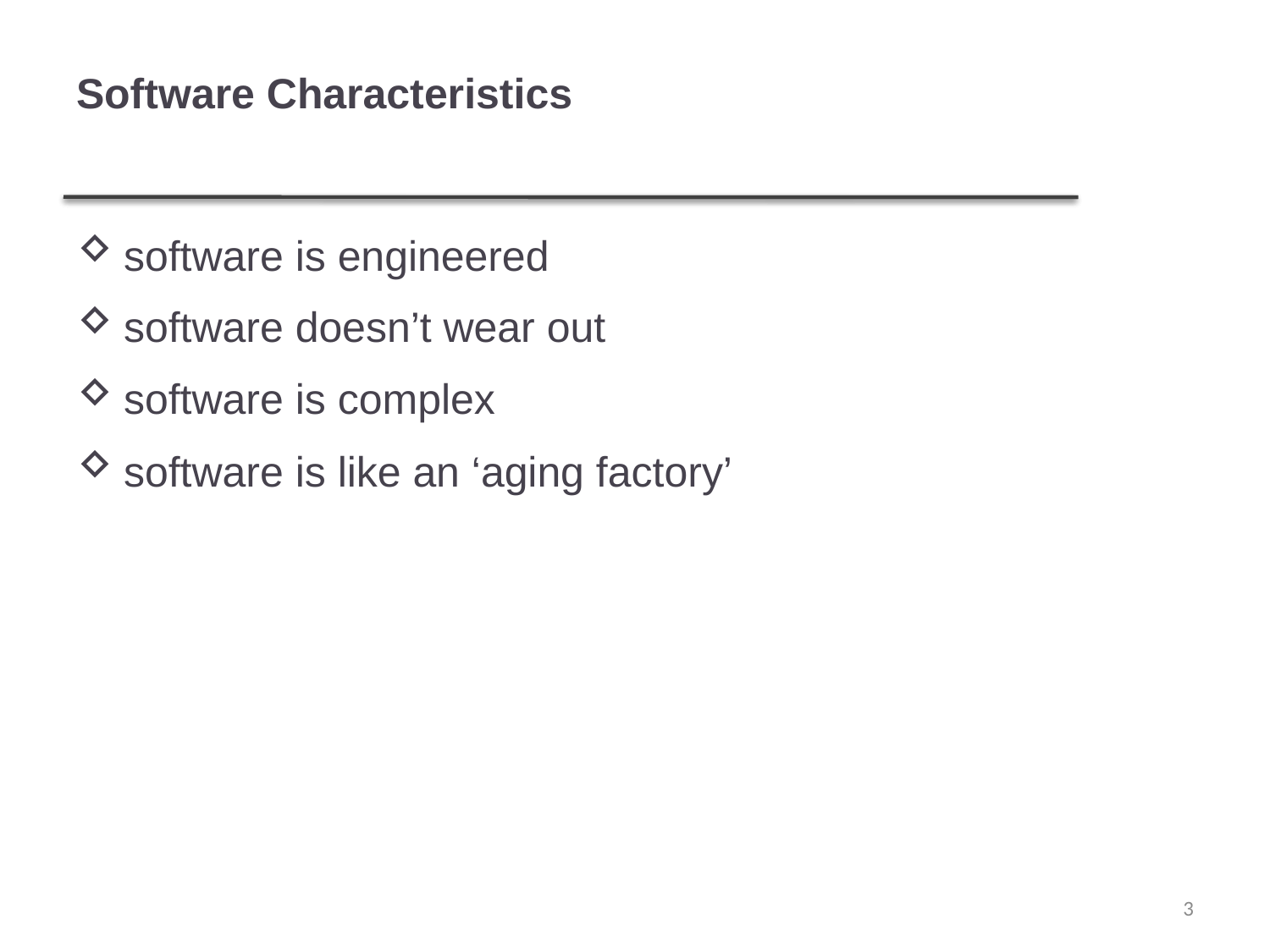

# Software Characteristics
software is engineered
software doesn’t wear out
software is complex
software is like an ‘aging factory’

3